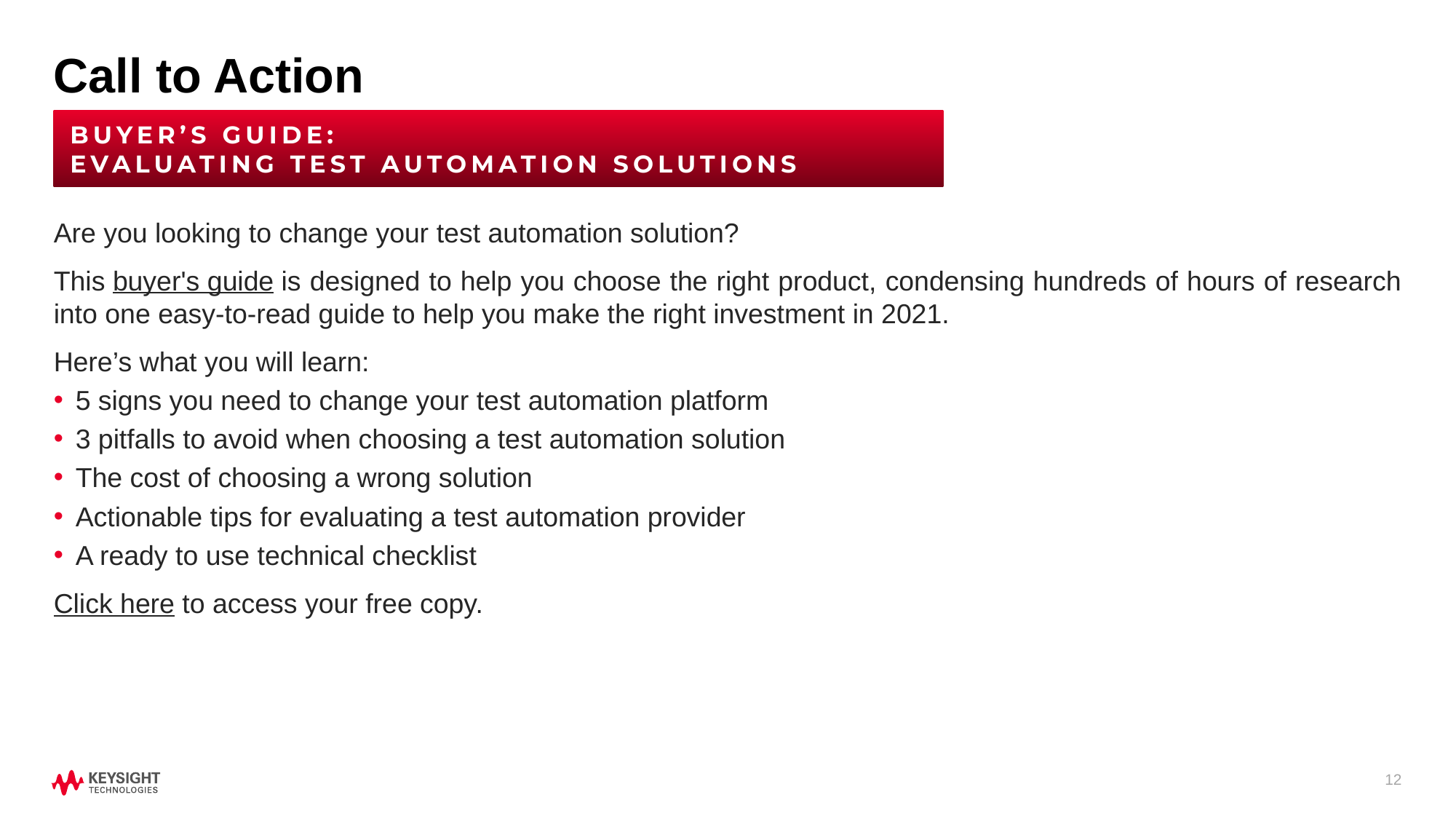

# Call to Action
Buyer’s Guide:
Evaluating Test Automation Solutions
Are you looking to change your test automation solution?
This buyer's guide is designed to help you choose the right product, condensing hundreds of hours of research into one easy-to-read guide to help you make the right investment in 2021.
Here’s what you will learn:
5 signs you need to change your test automation platform
3 pitfalls to avoid when choosing a test automation solution
The cost of choosing a wrong solution
Actionable tips for evaluating a test automation provider
A ready to use technical checklist
Click here to access your free copy.